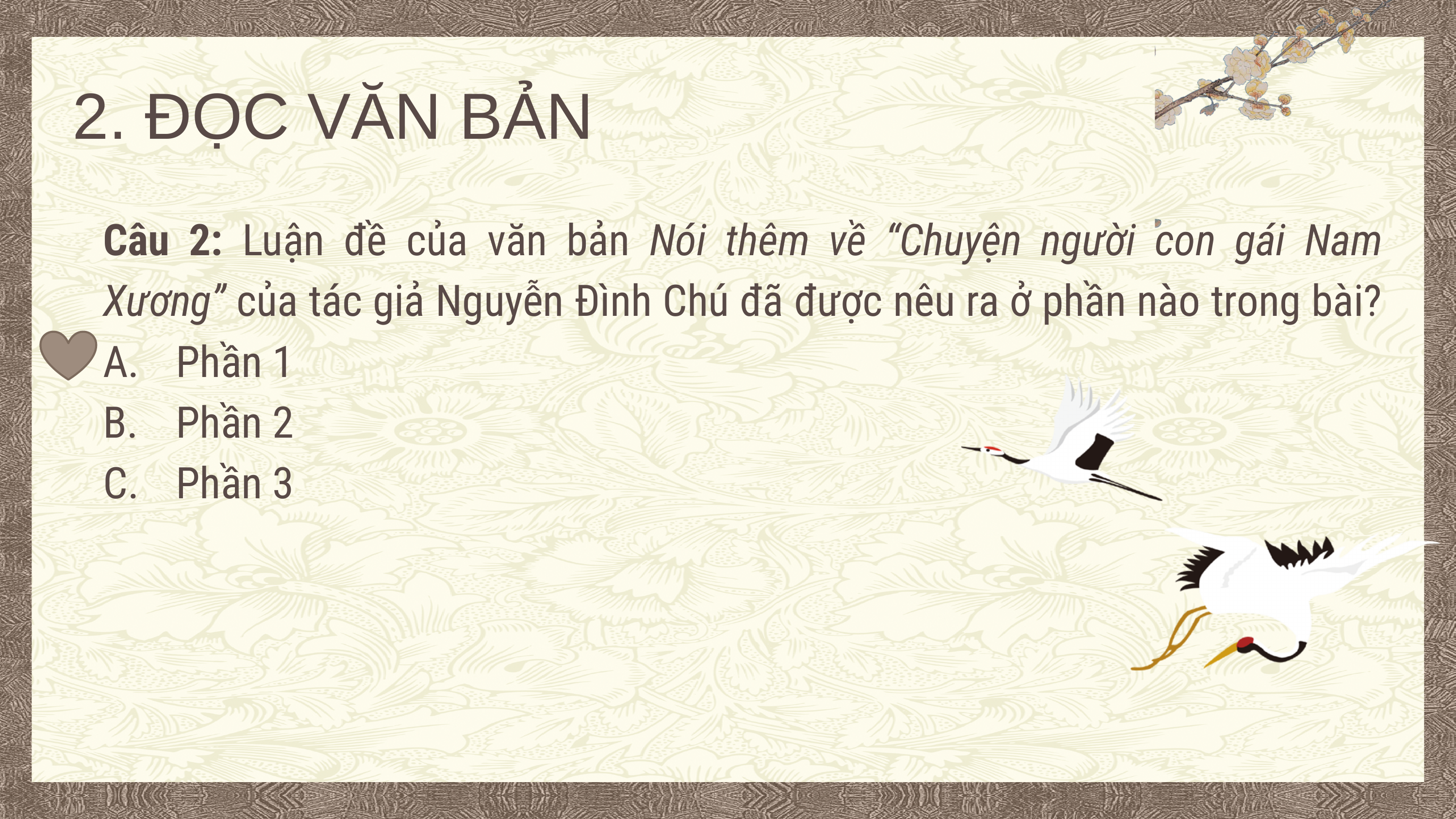

2. ĐỌC VĂN BẢN
Câu 2: Luận đề của văn bản Nói thêm về “Chuyện người con gái Nam Xương” của tác giả Nguyễn Đình Chú đã được nêu ra ở phần nào trong bài?
A.	Phần 1
B.	Phần 2
C.	Phần 3